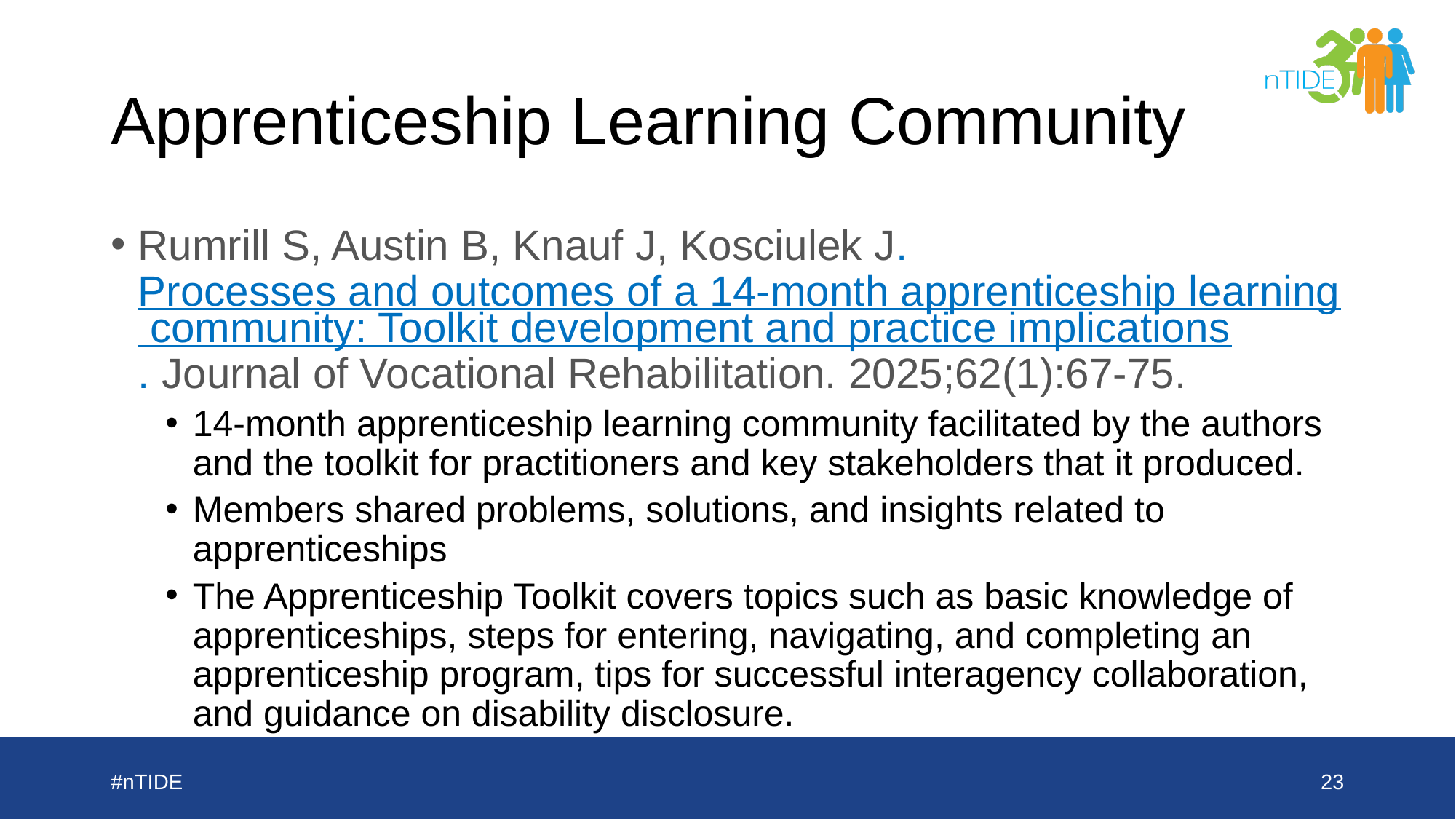

# Apprenticeship Learning Community
Rumrill S, Austin B, Knauf J, Kosciulek J. Processes and outcomes of a 14-month apprenticeship learning community: Toolkit development and practice implications. Journal of Vocational Rehabilitation. 2025;62(1):67-75.
14-month apprenticeship learning community facilitated by the authors and the toolkit for practitioners and key stakeholders that it produced.
Members shared problems, solutions, and insights related to apprenticeships
The Apprenticeship Toolkit covers topics such as basic knowledge of apprenticeships, steps for entering, navigating, and completing an apprenticeship program, tips for successful interagency collaboration, and guidance on disability disclosure.

#nTIDE
23